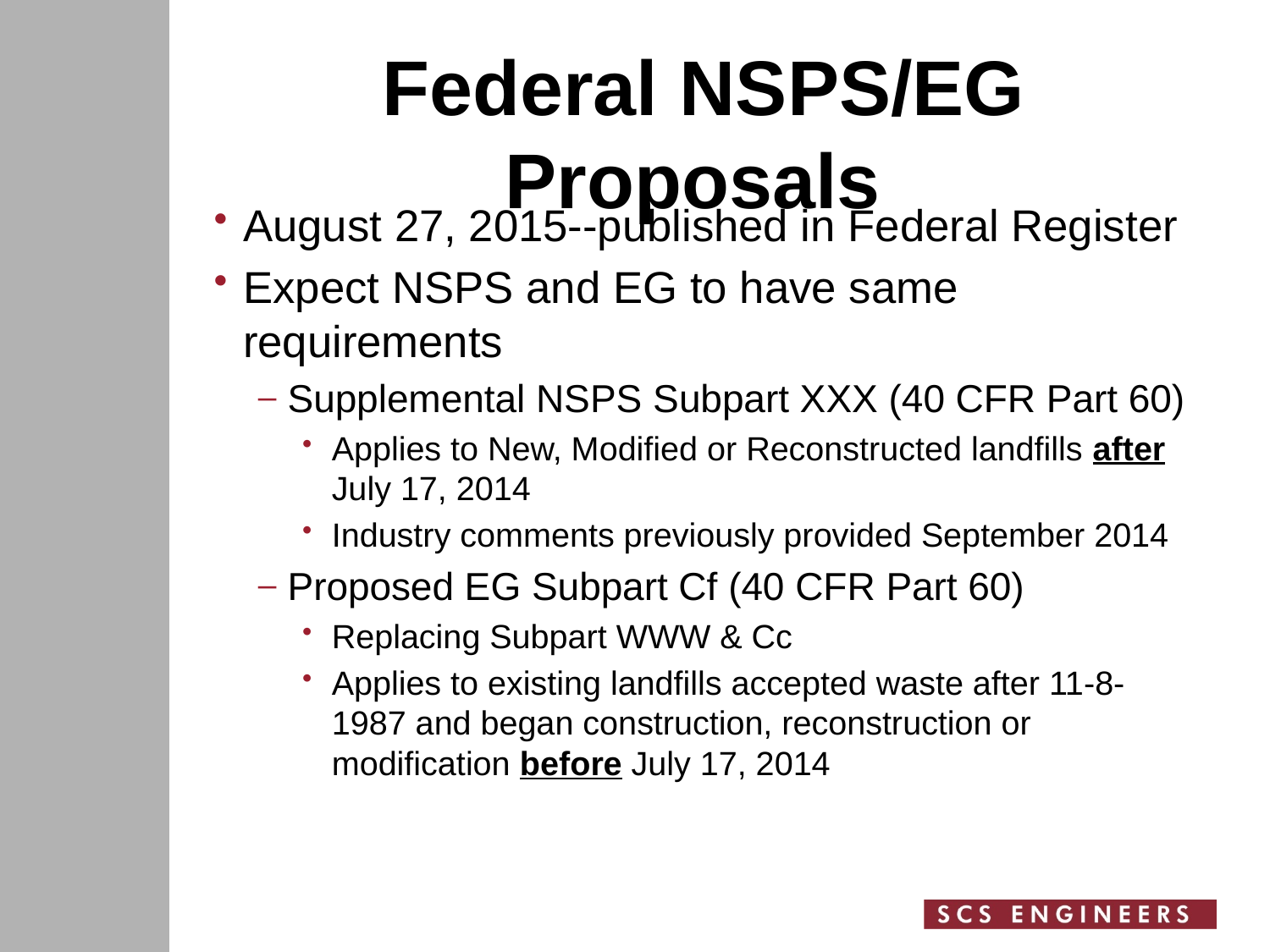

# Federal NSPS/EG Proposals
August 27, 2015--published in Federal Register
Expect NSPS and EG to have same requirements
Supplemental NSPS Subpart XXX (40 CFR Part 60)
Applies to New, Modified or Reconstructed landfills after July 17, 2014
Industry comments previously provided September 2014
Proposed EG Subpart Cf (40 CFR Part 60)
Replacing Subpart WWW & Cc
Applies to existing landfills accepted waste after 11-8-1987 and began construction, reconstruction or modification before July 17, 2014